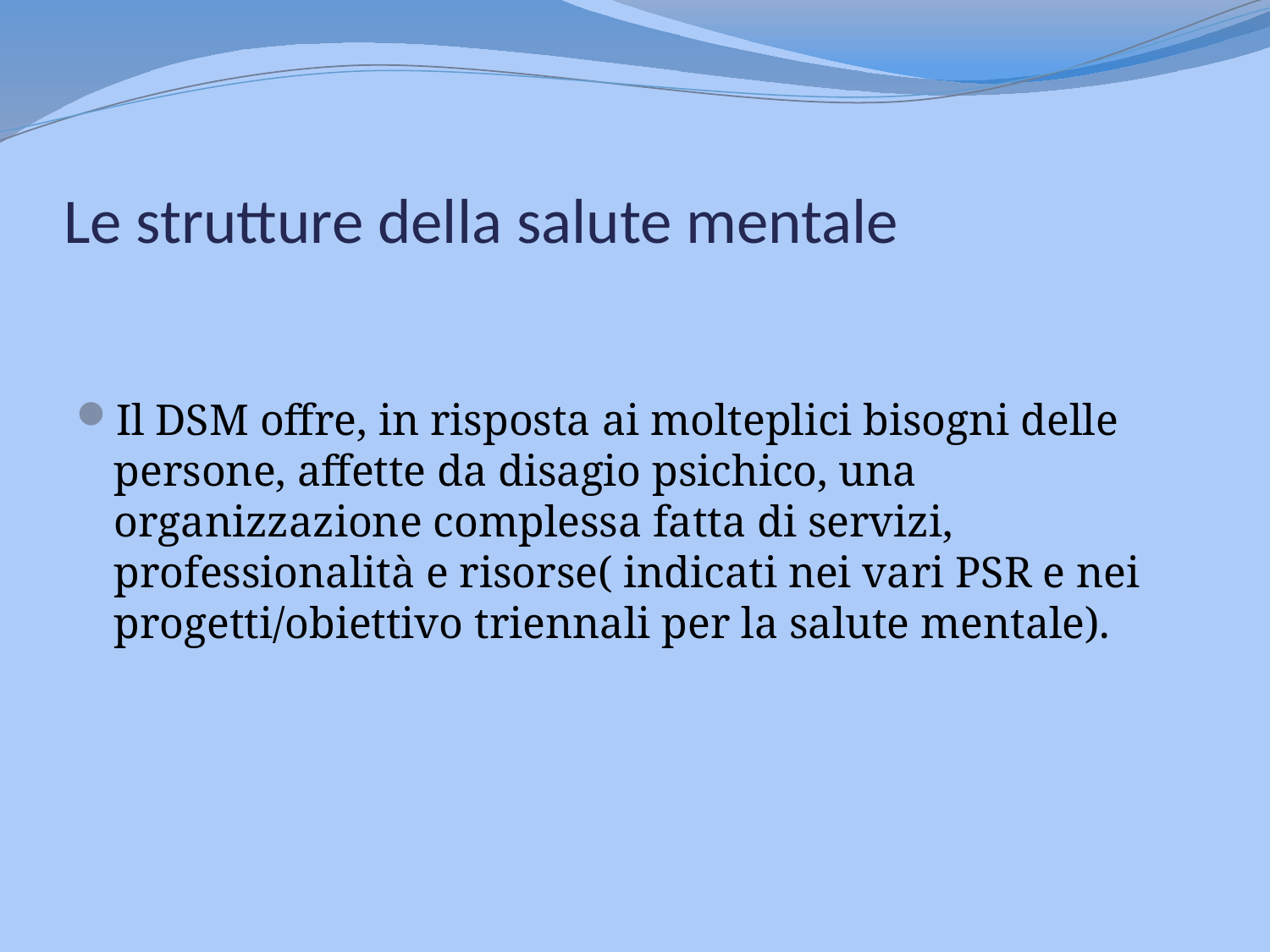

# Le strutture della salute mentale

Il DSM offre, in risposta ai molteplici bisogni delle persone, affette da disagio psichico, una organizzazione complessa fatta di servizi, professionalità e risorse( indicati nei vari PSR e nei progetti/obiettivo triennali per la salute mentale).